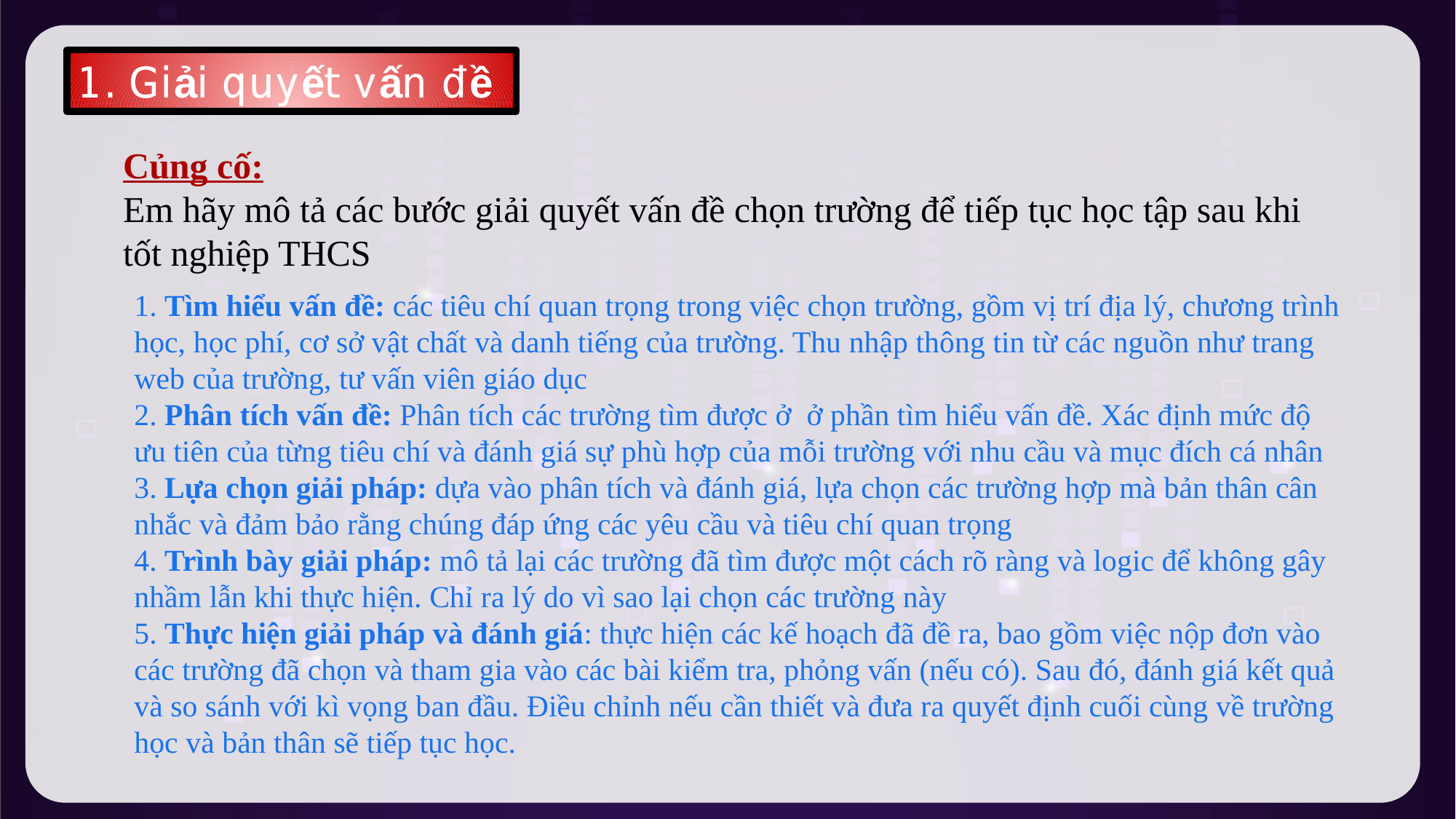

1. Giải quyết vấn đề
Củng cố:
Em hãy mô tả các bước giải quyết vấn đề chọn trường để tiếp tục học tập sau khi tốt nghiệp THCS
1. Tìm hiểu vấn đề: các tiêu chí quan trọng trong việc chọn trường, gồm vị trí địa lý, chương trình học, học phí, cơ sở vật chất và danh tiếng của trường. Thu nhập thông tin từ các nguồn như trang web của trường, tư vấn viên giáo dục
2. Phân tích vấn đề: Phân tích các trường tìm được ở  ở phần tìm hiểu vấn đề. Xác định mức độ ưu tiên của từng tiêu chí và đánh giá sự phù hợp của mỗi trường với nhu cầu và mục đích cá nhân
3. Lựa chọn giải pháp: dựa vào phân tích và đánh giá, lựa chọn các trường hợp mà bản thân cân nhắc và đảm bảo rằng chúng đáp ứng các yêu cầu và tiêu chí quan trọng
4. Trình bày giải pháp: mô tả lại các trường đã tìm được một cách rõ ràng và logic để không gây nhầm lẫn khi thực hiện. Chỉ ra lý do vì sao lại chọn các trường này
5. Thực hiện giải pháp và đánh giá: thực hiện các kế hoạch đã đề ra, bao gồm việc nộp đơn vào các trường đã chọn và tham gia vào các bài kiểm tra, phỏng vấn (nếu có). Sau đó, đánh giá kết quả và so sánh với kì vọng ban đầu. Điều chỉnh nếu cần thiết và đưa ra quyết định cuối cùng về trường học và bản thân sẽ tiếp tục học.